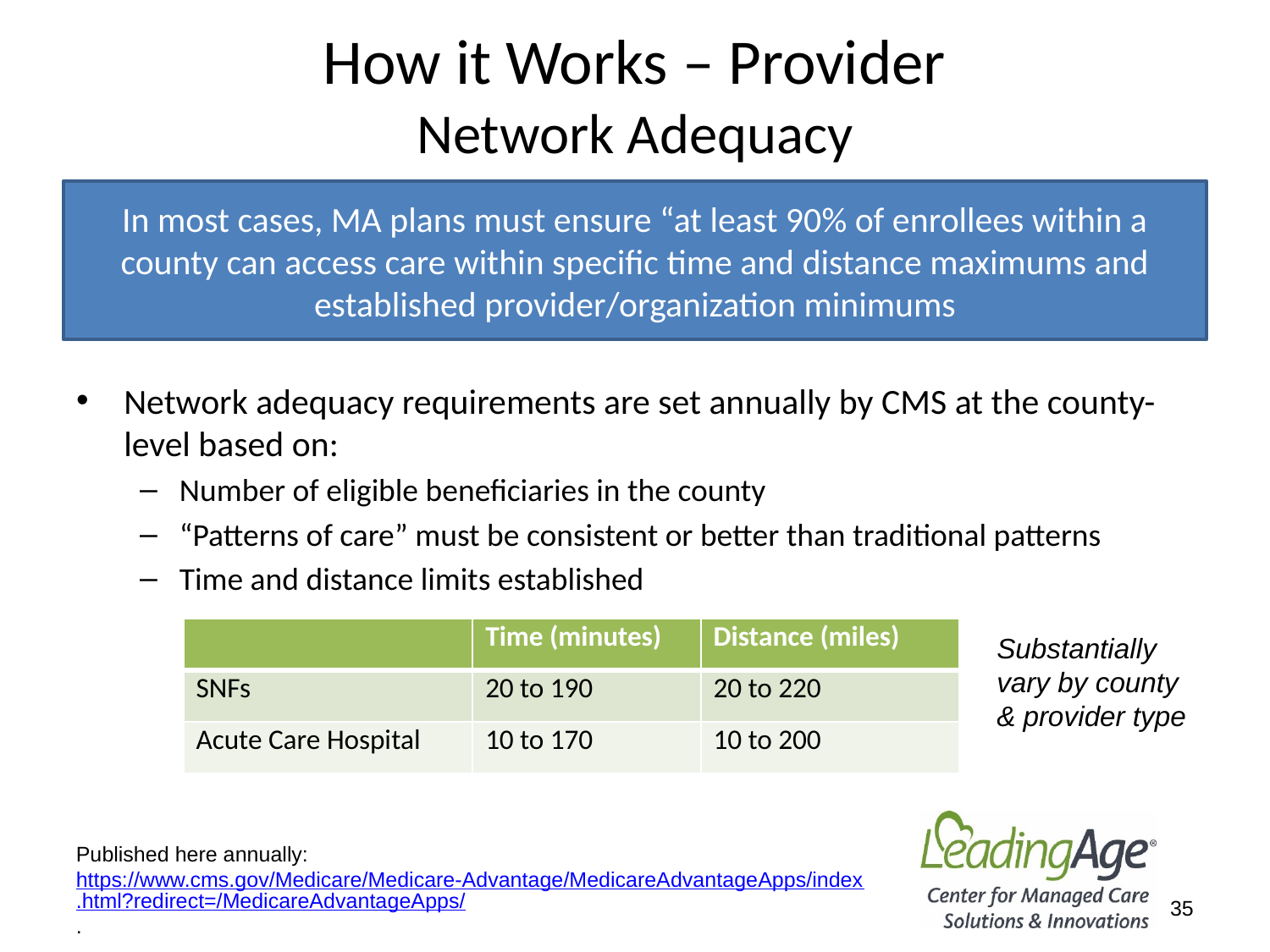

# How it Works – Provider Network Adequacy

In most cases, MA plans must ensure “at least 90% of enrollees within a county can access care within specific time and distance maximums and established provider/organization minimums

Network adequacy requirements are set annually by CMS at the county-level based on:
Number of eligible beneficiaries in the county
“Patterns of care” must be consistent or better than traditional patterns
Time and distance limits established
|  | Time (minutes) | Distance (miles) |
| --- | --- | --- |
| SNFs | 20 to 190 | 20 to 220 |
| Acute Care Hospital | 10 to 170 | 10 to 200 |
Substantially vary by county & provider type
Published here annually: https://www.cms.gov/Medicare/Medicare-Advantage/MedicareAdvantageApps/index.html?redirect=/MedicareAdvantageApps/.
35